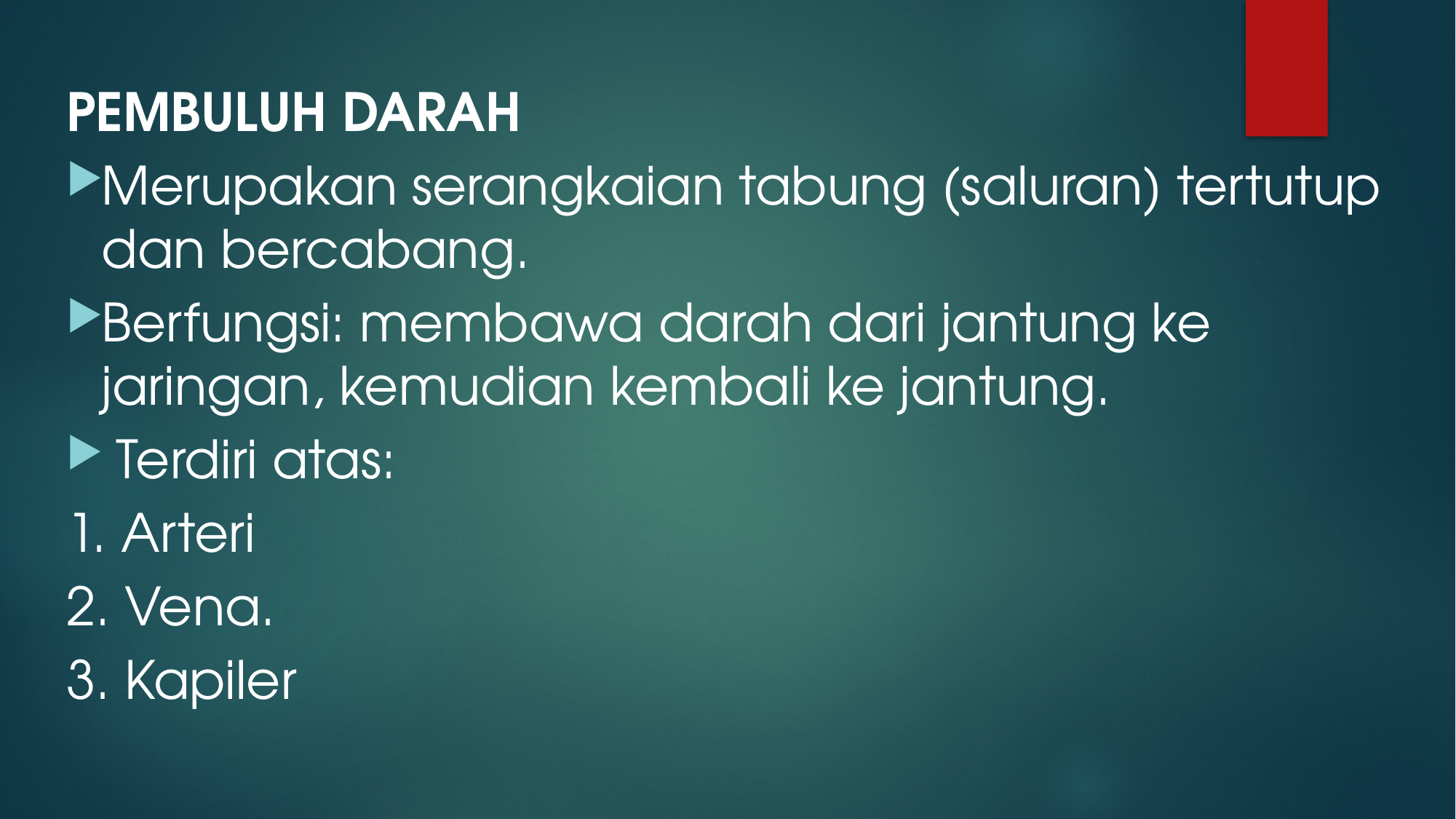

PEMBULUH DARAH
Merupakan serangkaian tabung (saluran) tertutup dan bercabang.
Berfungsi: membawa darah dari jantung ke jaringan, kemudian kembali ke jantung.
 Terdiri atas:
1. Arteri
2. Vena.
3. Kapiler